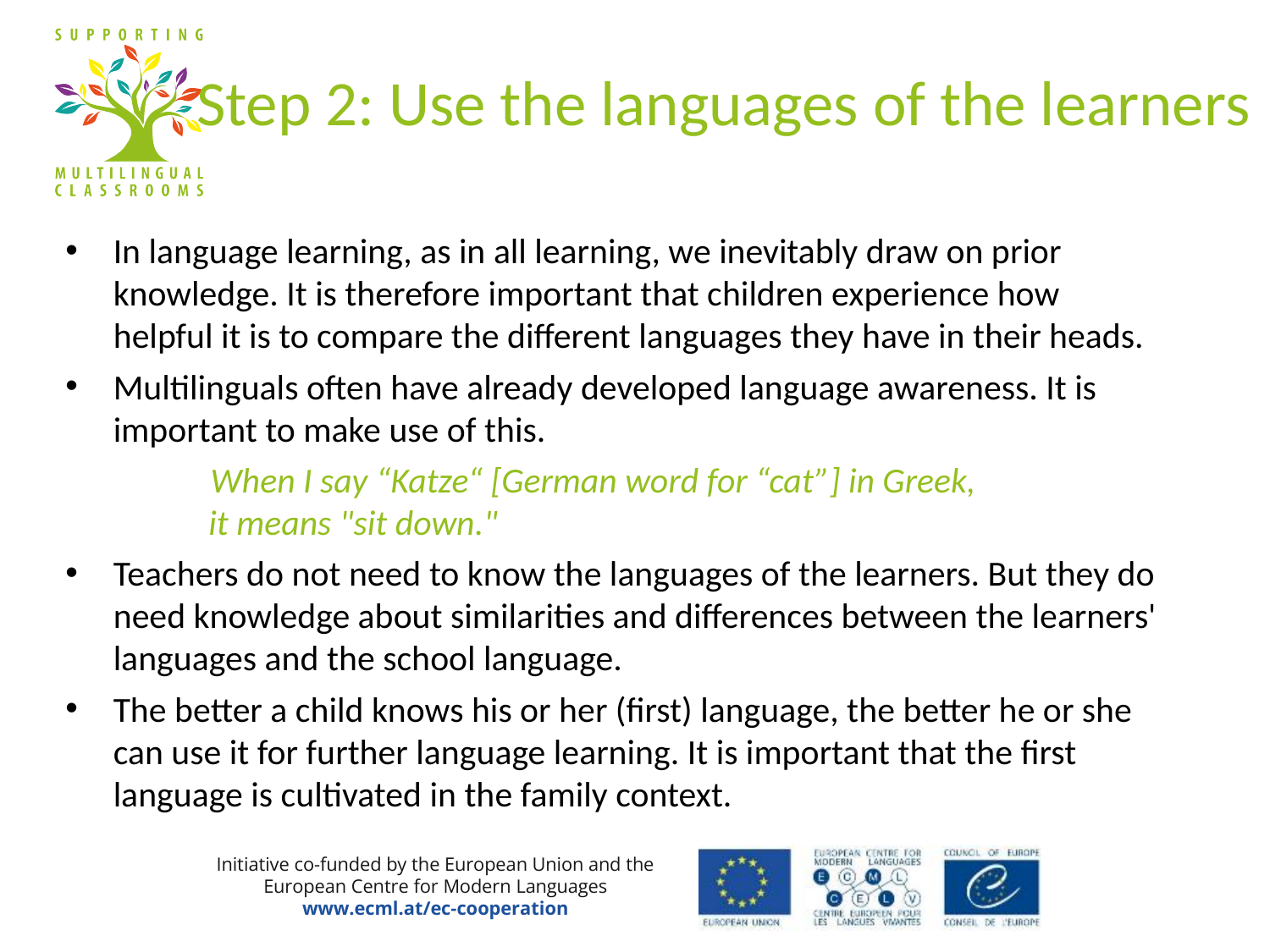

# Step 2: Use the languages of the learners
In language learning, as in all learning, we inevitably draw on prior knowledge. It is therefore important that children experience how helpful it is to compare the different languages they have in their heads.
Multilinguals often have already developed language awareness. It is important to make use of this.
                  When I say “Katze“ [German word for “cat”] in Greek,
	  it means "sit down."
Teachers do not need to know the languages of the learners. But they do need knowledge about similarities and differences between the learners' languages and the school language.
The better a child knows his or her (first) language, the better he or she can use it for further language learning. It is important that the first language is cultivated in the family context.